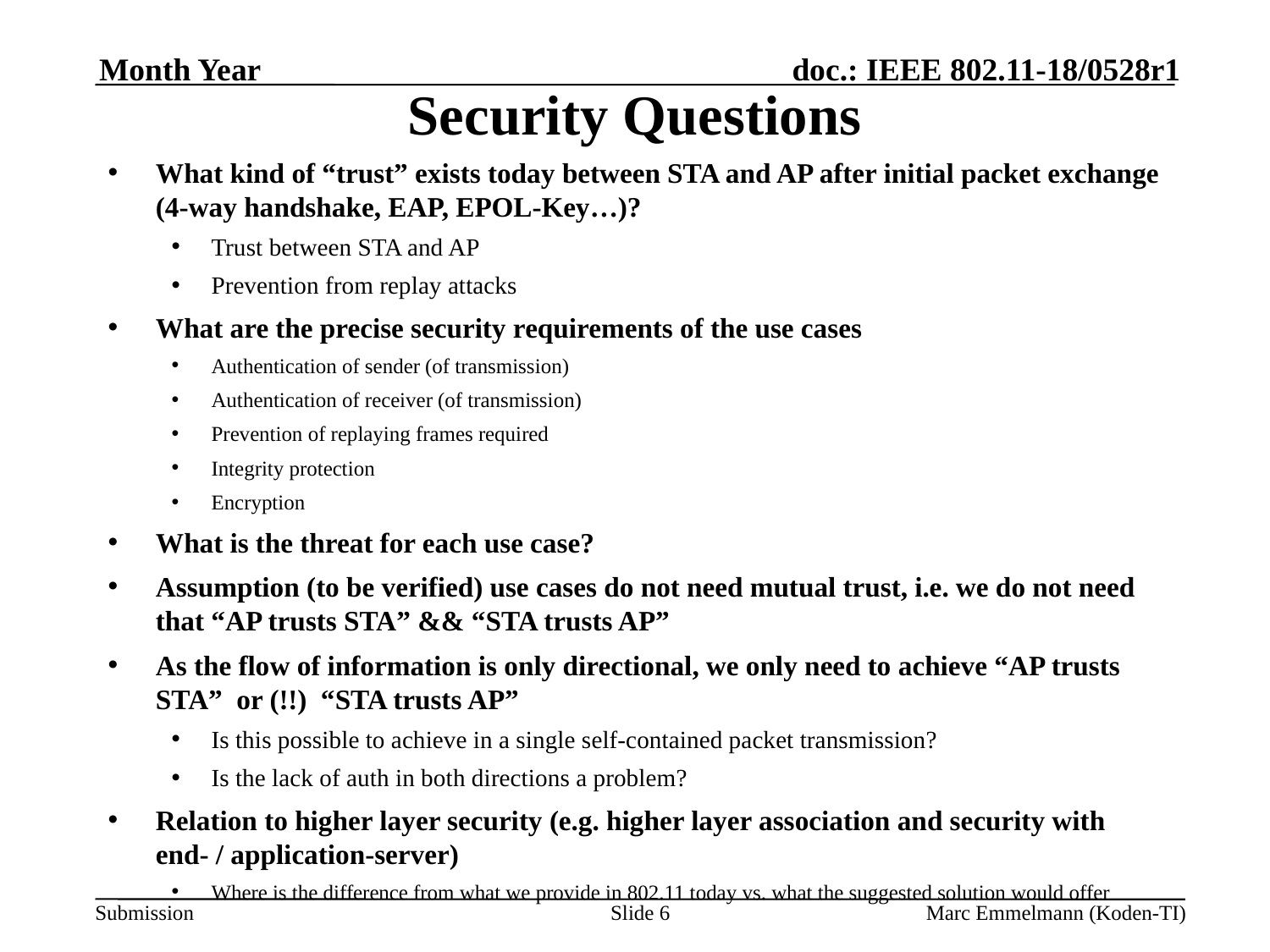

# Security Questions
Month Year
What kind of “trust” exists today between STA and AP after initial packet exchange (4-way handshake, EAP, EPOL-Key…)?
Trust between STA and AP
Prevention from replay attacks
What are the precise security requirements of the use cases
Authentication of sender (of transmission)
Authentication of receiver (of transmission)
Prevention of replaying frames required
Integrity protection
Encryption
What is the threat for each use case?
Assumption (to be verified) use cases do not need mutual trust, i.e. we do not need that “AP trusts STA” && “STA trusts AP”
As the flow of information is only directional, we only need to achieve “AP trusts STA”  or (!!)  “STA trusts AP”
Is this possible to achieve in a single self-contained packet transmission?
Is the lack of auth in both directions a problem?
Relation to higher layer security (e.g. higher layer association and security with end- / application-server)
Where is the difference from what we provide in 802.11 today vs. what the suggested solution would offer

Slide 6
Marc Emmelmann (Koden-TI)